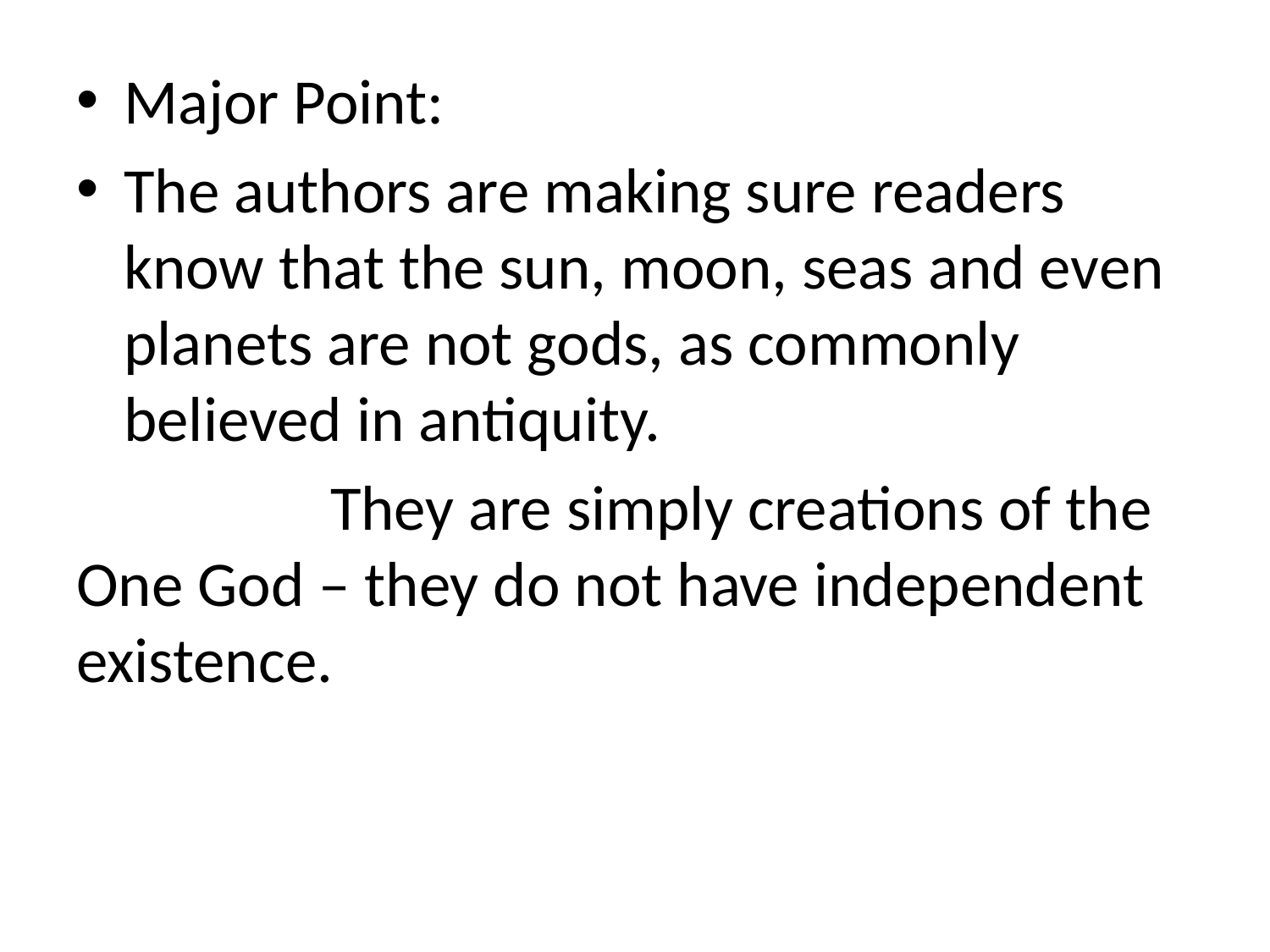

Major Point:
The authors are making sure readers know that the sun, moon, seas and even planets are not gods, as commonly believed in antiquity.
		They are simply creations of the One God – they do not have independent existence.